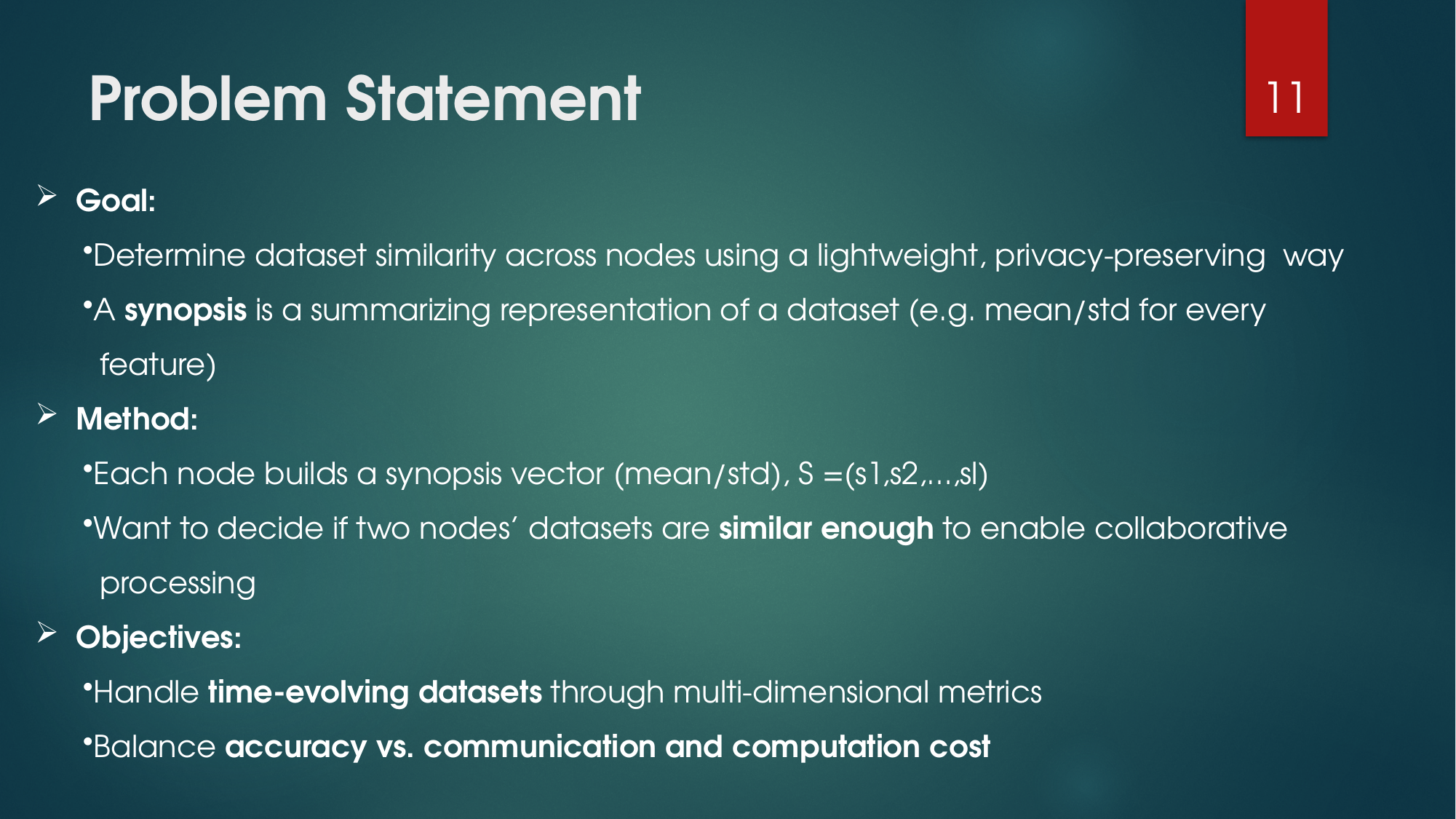

11
# Problem Statement
Goal:
Determine dataset similarity across nodes using a lightweight, privacy-preserving  way
A synopsis is a summarizing representation of a dataset (e.g. mean/std for every
  feature)
Method:
Each node builds a synopsis vector (mean/std), S =(s1,s2,…,sl)
Want to decide if two nodes’ datasets are similar enough to enable collaborative
  processing
Objectives:
Handle time-evolving datasets through multi-dimensional metrics
Balance accuracy vs. communication and computation cost